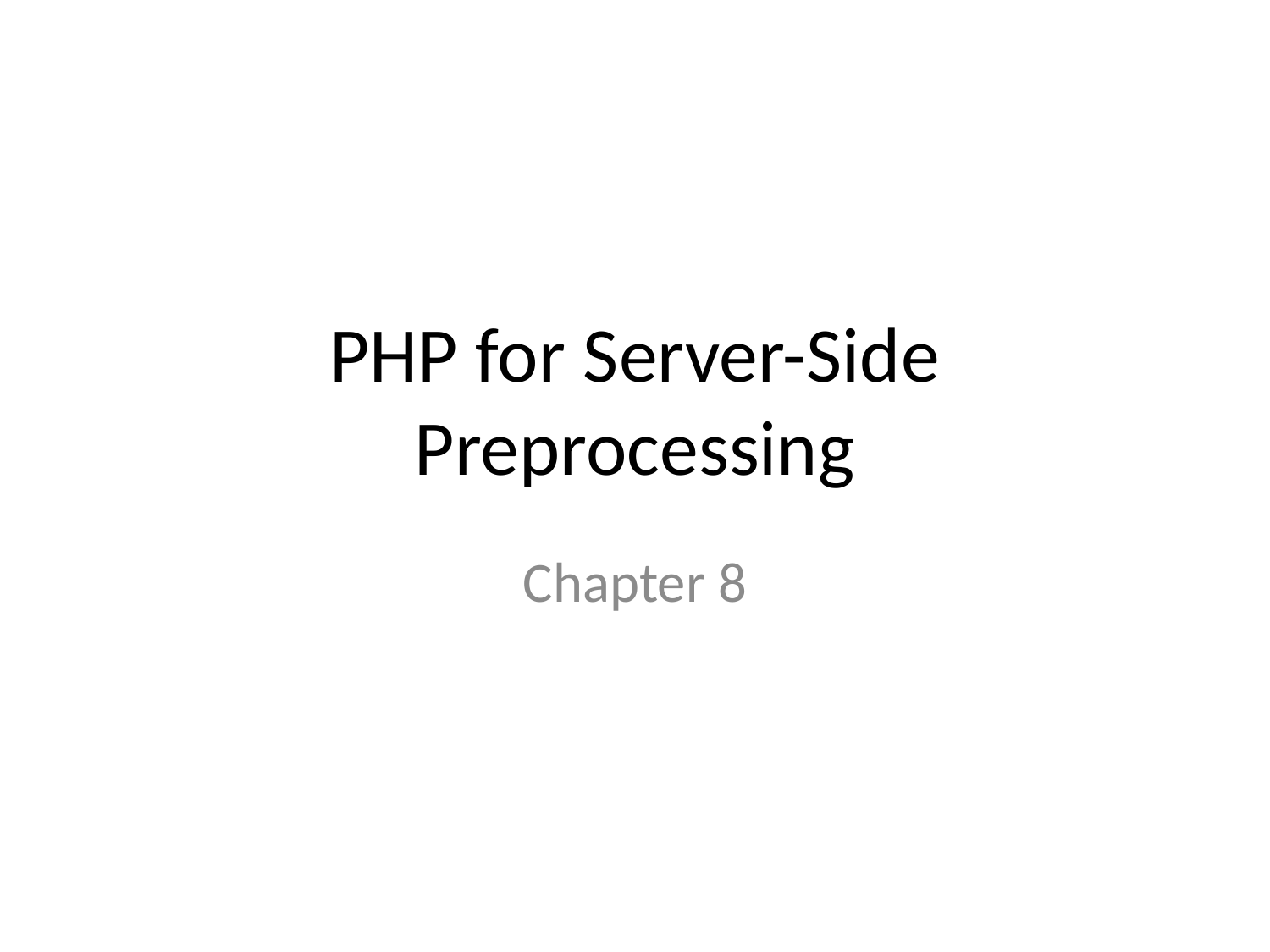

# PHP for Server-Side Preprocessing
Chapter 8